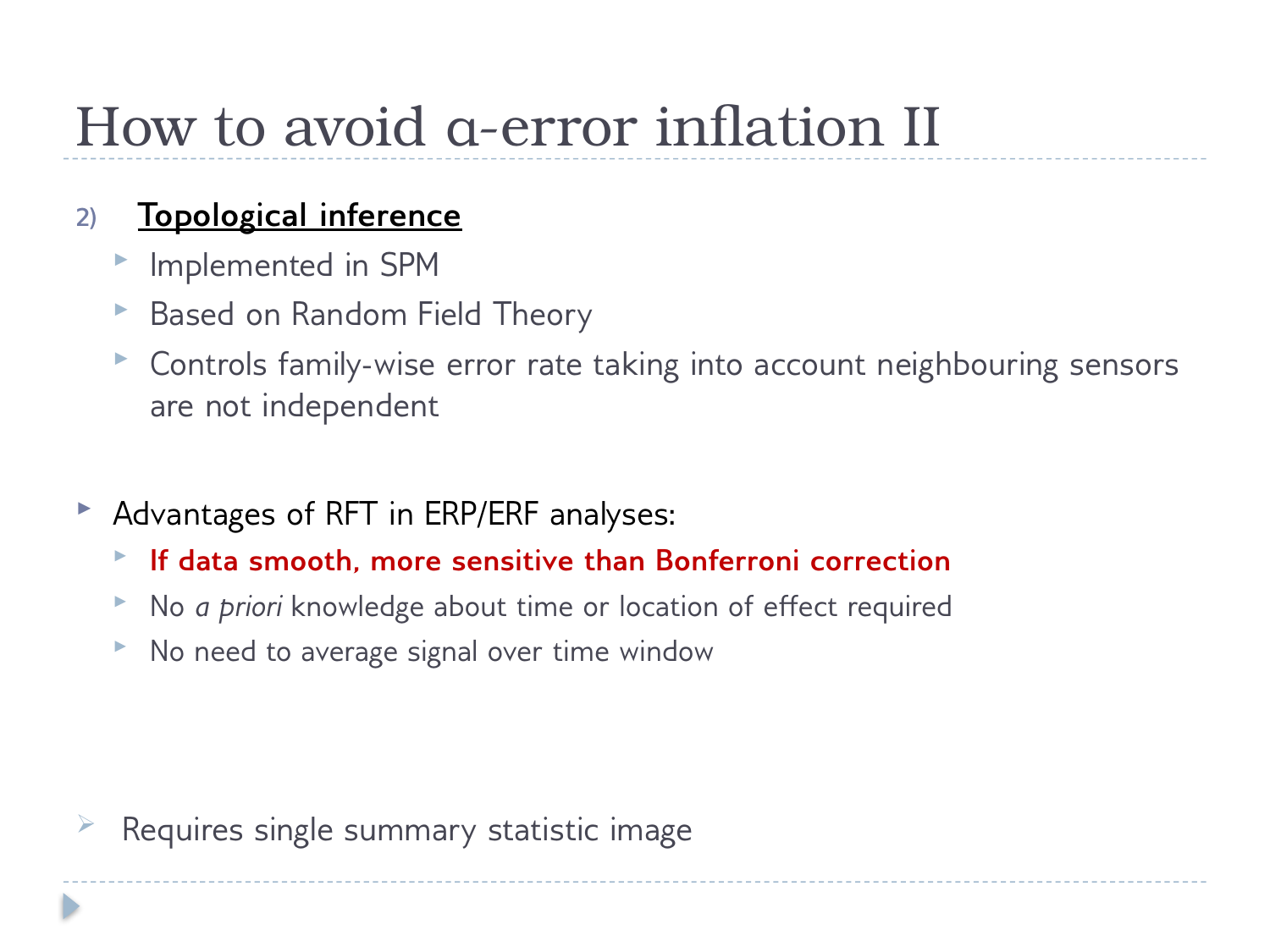

# How to avoid α-error inflation II
Topological inference
Implemented in SPM
Based on Random Field Theory
Controls family-wise error rate taking into account neighbouring sensors are not independent

Advantages of RFT in ERP/ERF analyses:
If data smooth, more sensitive than Bonferroni correction
No a priori knowledge about time or location of effect required
No need to average signal over time window

Requires single summary statistic image